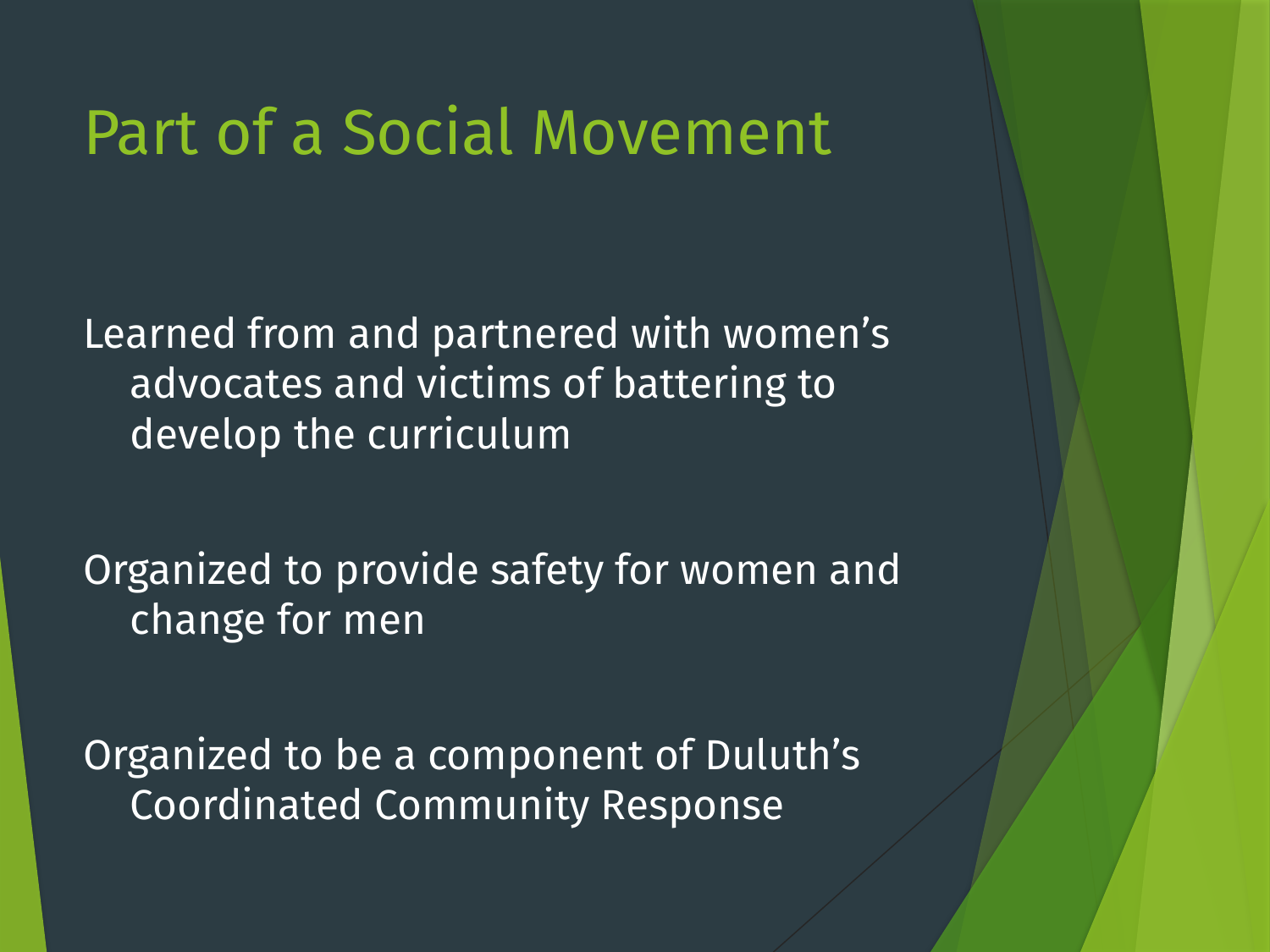

# Part of a Social Movement
Learned from and partnered with women’s advocates and victims of battering to develop the curriculum

Organized to provide safety for women and change for men

Organized to be a component of Duluth’s Coordinated Community Response